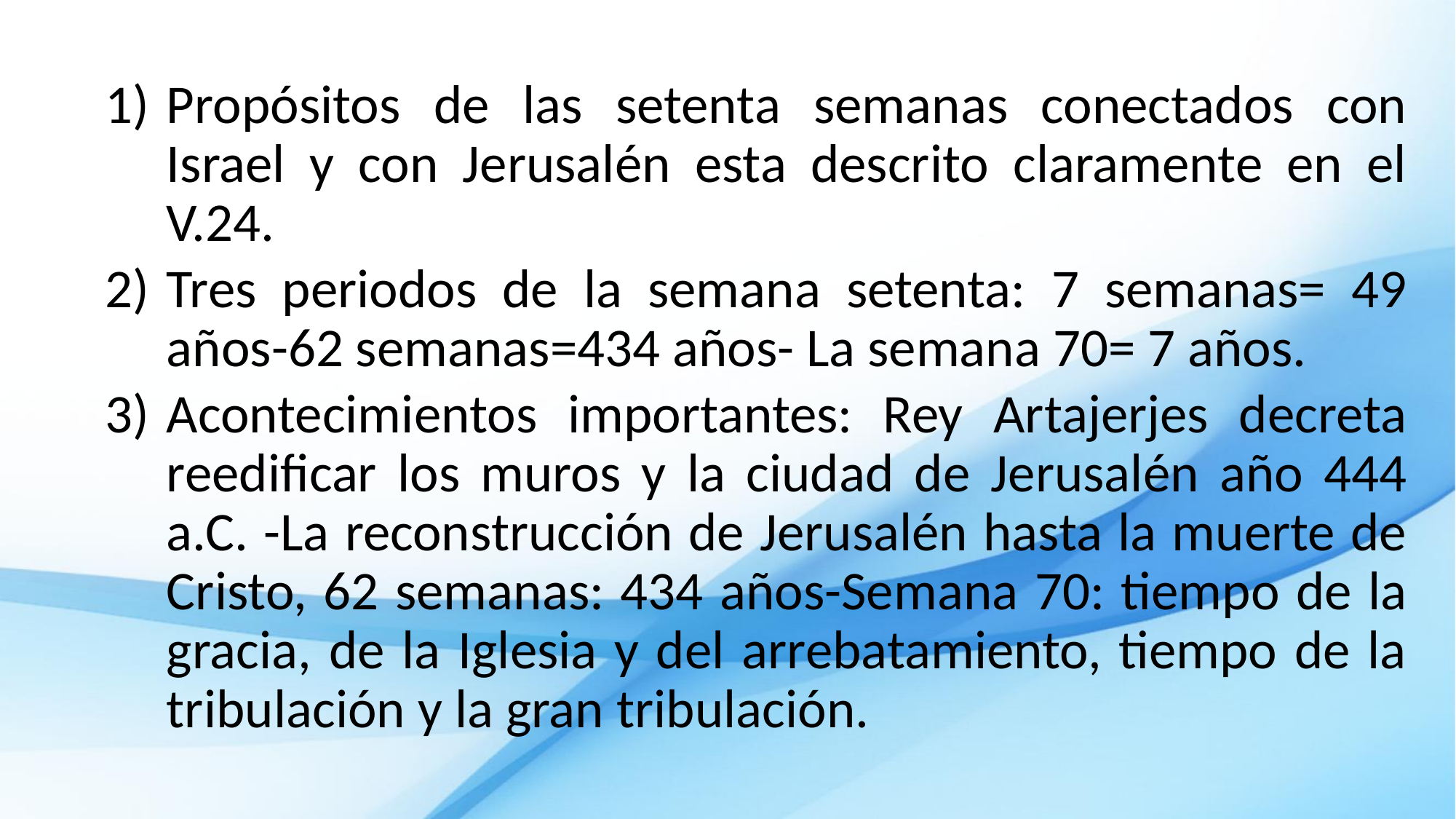

Propósitos de las setenta semanas conectados con Israel y con Jerusalén esta descrito claramente en el V.24.
Tres periodos de la semana setenta: 7 semanas= 49 años-62 semanas=434 años- La semana 70= 7 años.
Acontecimientos importantes: Rey Artajerjes decreta reedificar los muros y la ciudad de Jerusalén año 444 a.C. -La reconstrucción de Jerusalén hasta la muerte de Cristo, 62 semanas: 434 años-Semana 70: tiempo de la gracia, de la Iglesia y del arrebatamiento, tiempo de la tribulación y la gran tribulación.